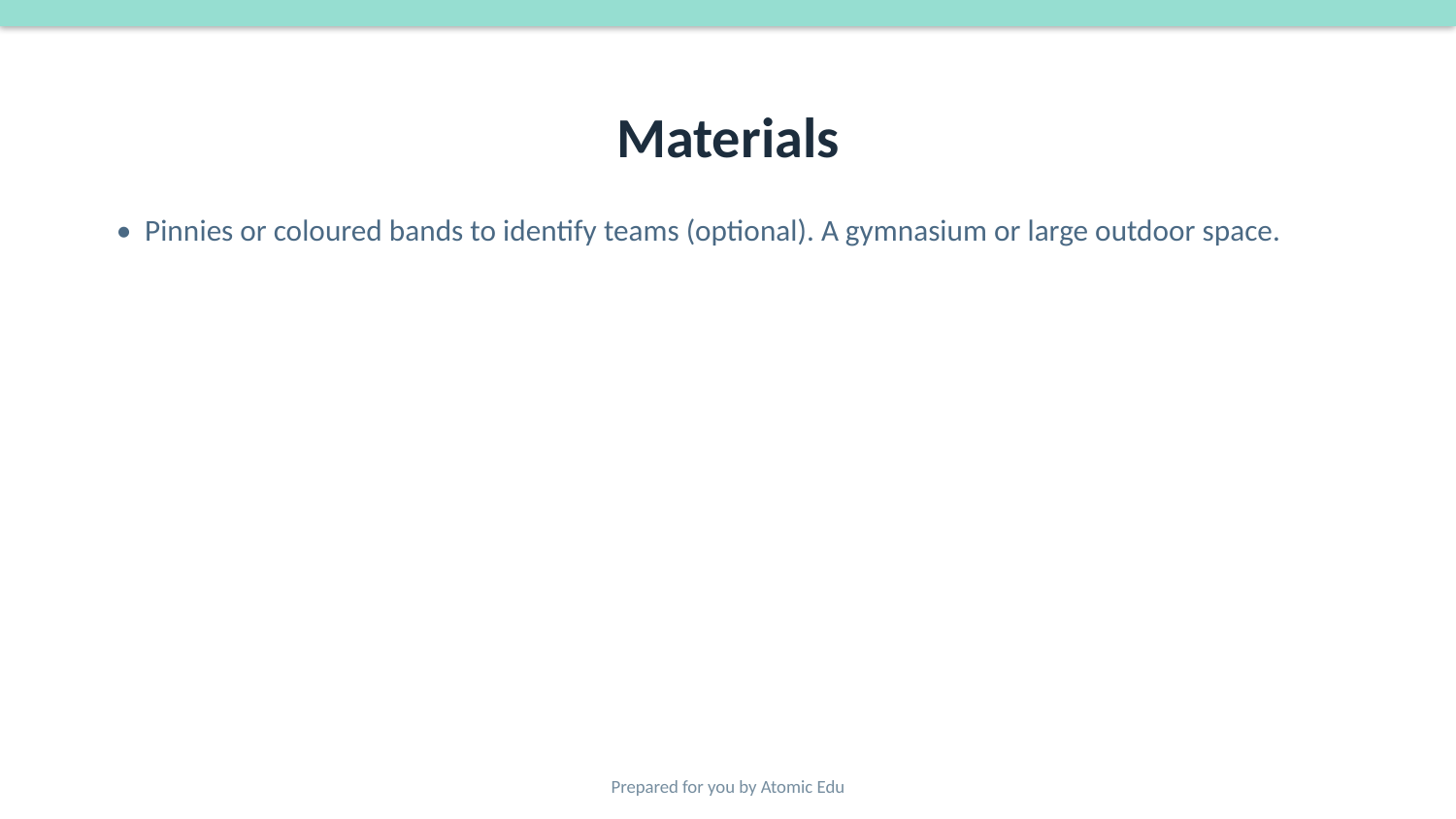

# Materials
•  Pinnies or coloured bands to identify teams (optional). A gymnasium or large outdoor space.
Prepared for you by Atomic Edu